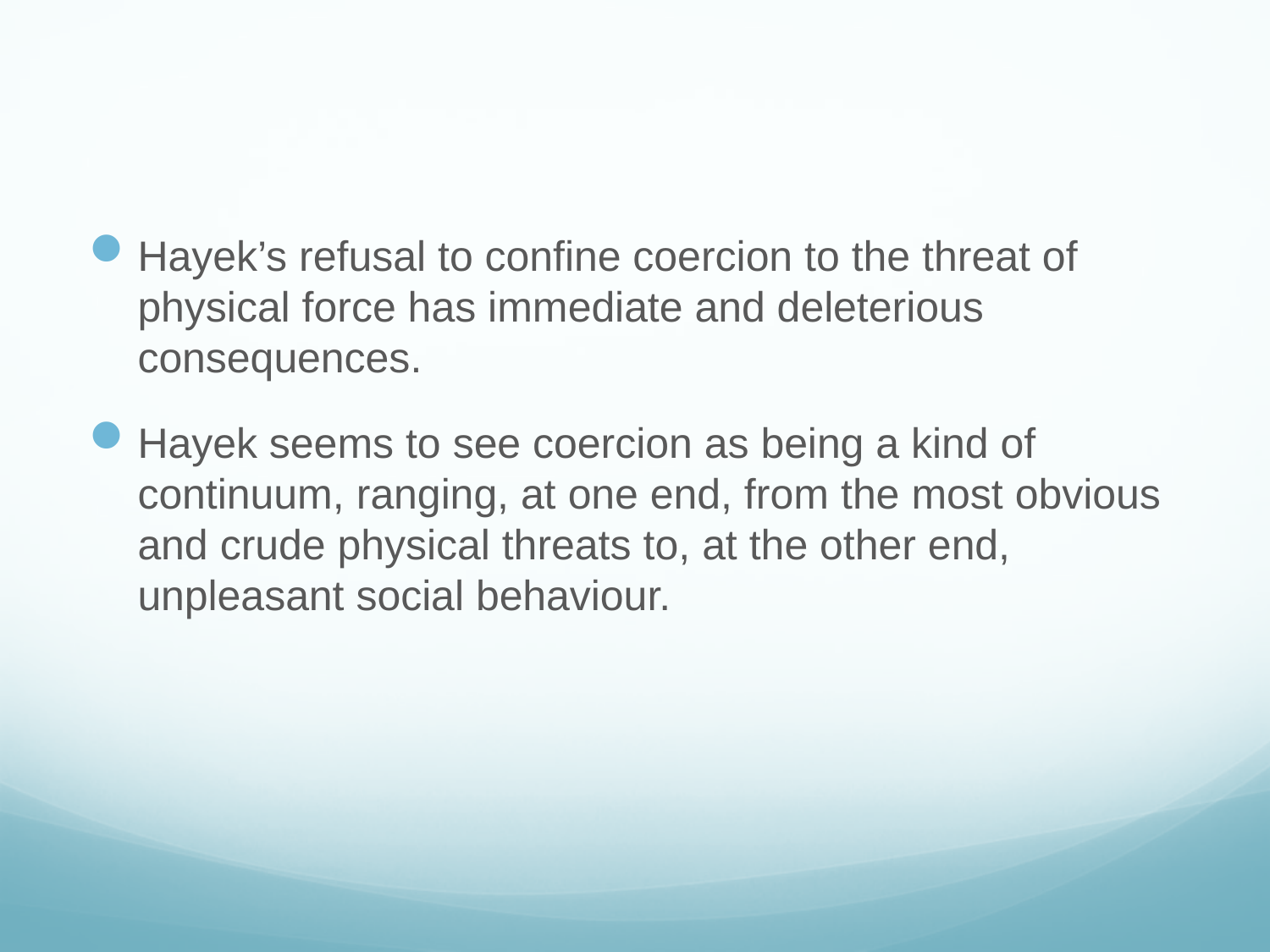

#
Hayek’s refusal to confine coercion to the threat of physical force has immediate and deleterious consequences.
Hayek seems to see coercion as being a kind of continuum, ranging, at one end, from the most obvious and crude physical threats to, at the other end, unpleasant social behaviour.